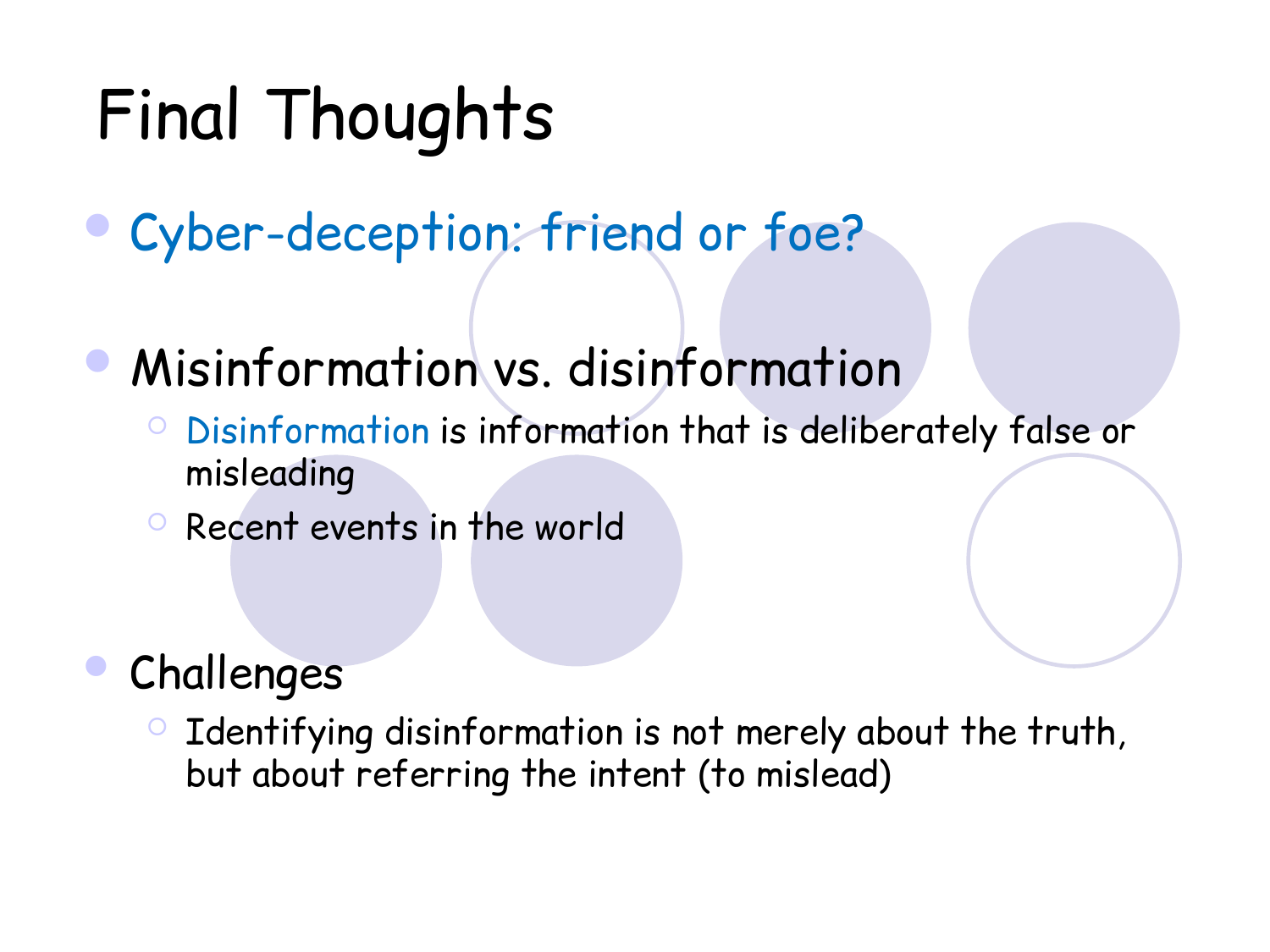

# Final Thoughts
Cyber-deception: friend or foe?

Misinformation vs. disinformation
Disinformation is information that is deliberately false or misleading
Recent events in the world

Challenges
Identifying disinformation is not merely about the truth, but about referring the intent (to mislead)